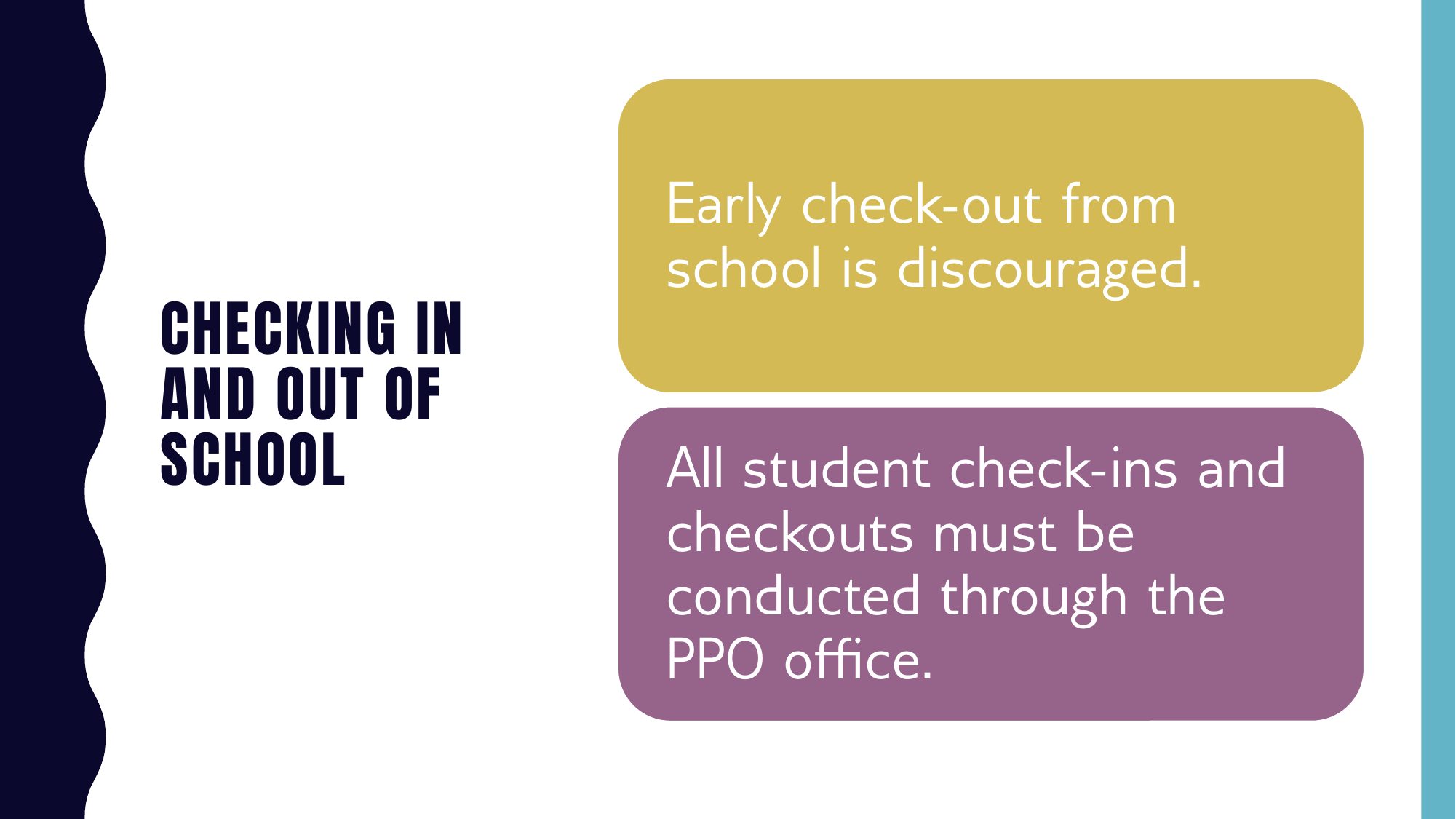

Early check-out from school is discouraged.
All student check-ins and checkouts must be conducted through the PPO office.
# Checking in and out of school